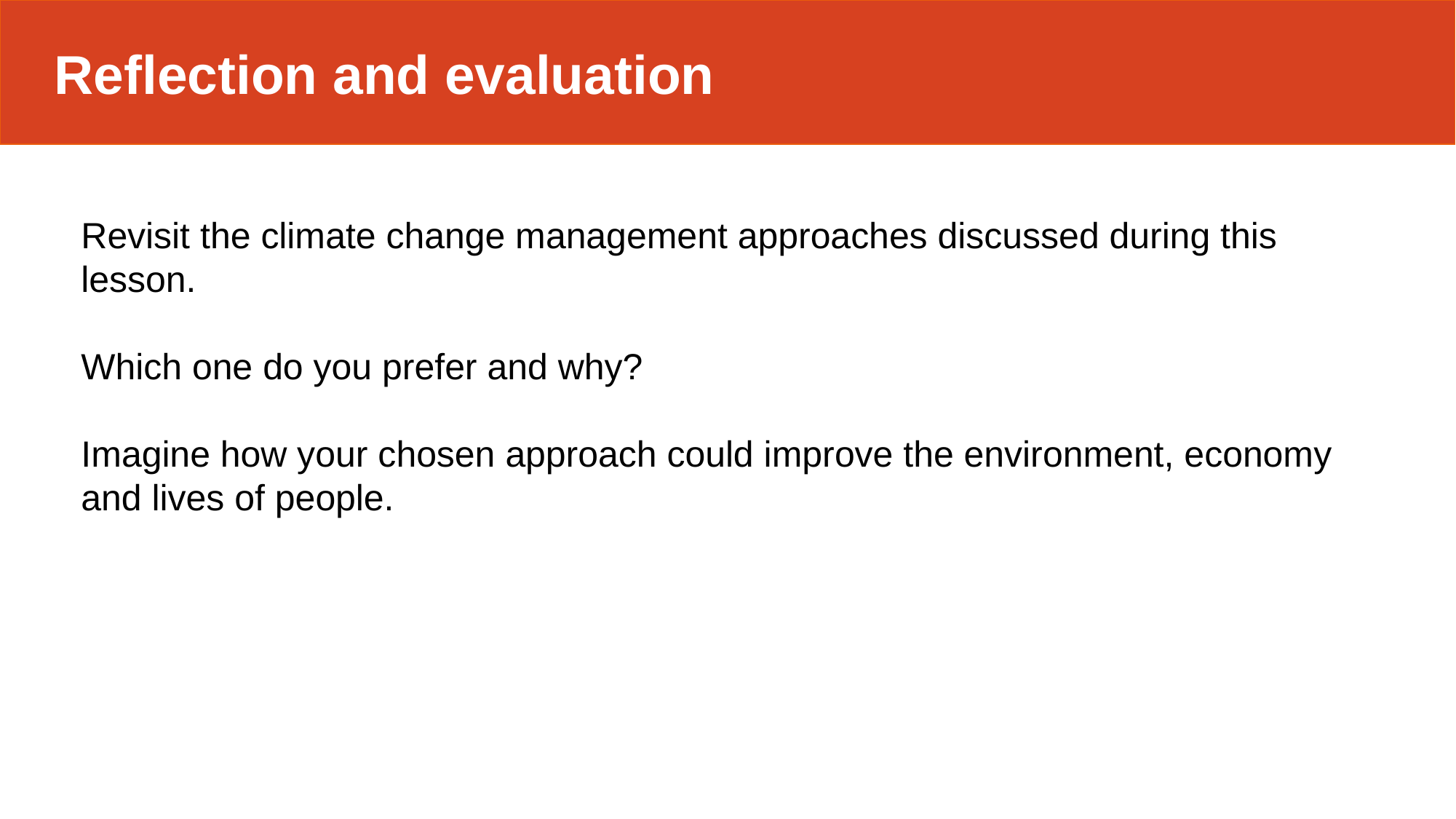

Reflection and evaluation
Revisit the climate change management approaches discussed during this lesson.
Which one do you prefer and why?

Imagine how your chosen approach could improve the environment, economy and lives of people.